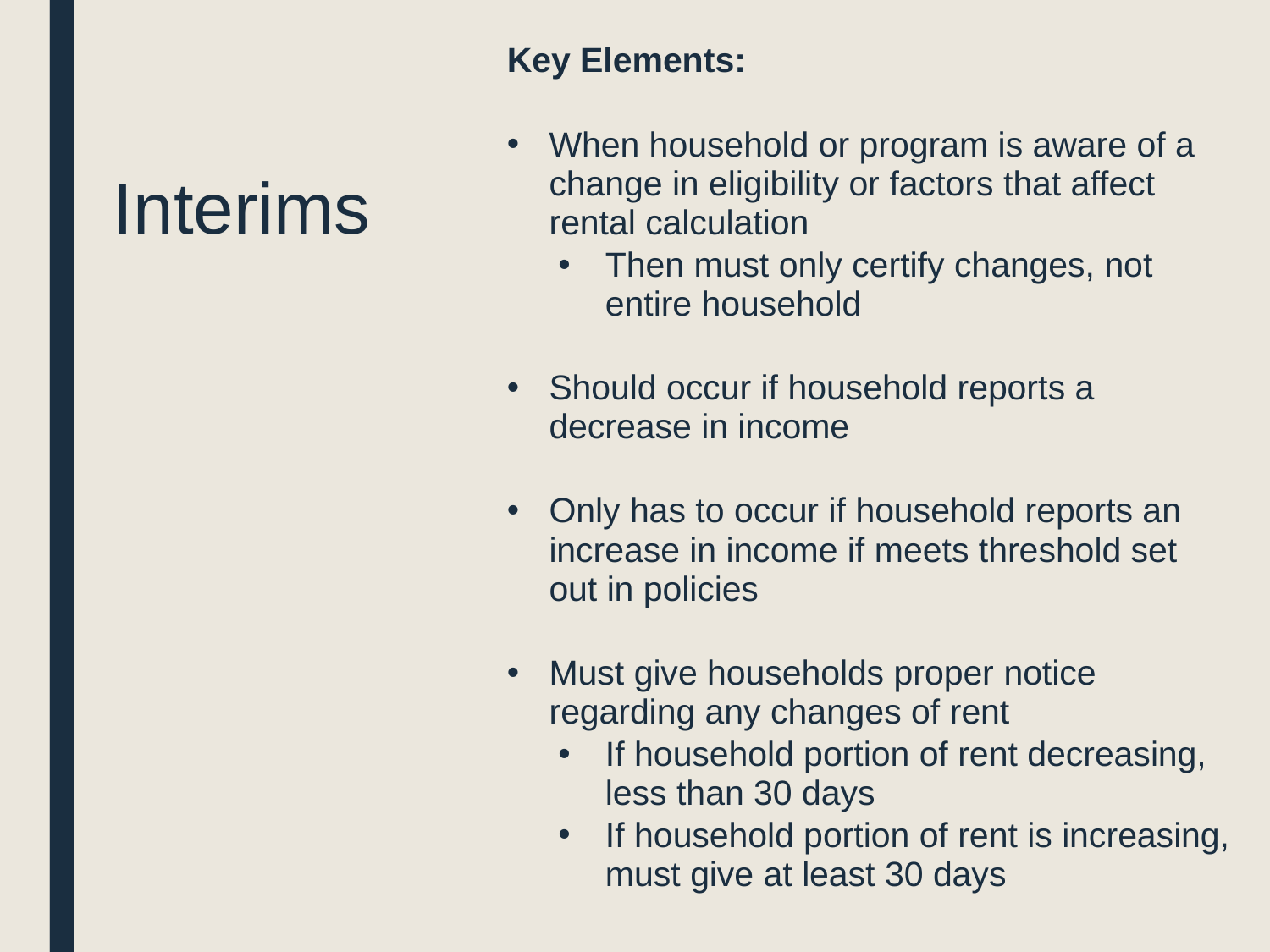

Key Elements:

When household or program is aware of a change in eligibility or factors that affect rental calculation
Then must only certify changes, not entire household

Should occur if household reports a decrease in income

Only has to occur if household reports an increase in income if meets threshold set out in policies

Must give households proper notice regarding any changes of rent
If household portion of rent decreasing, less than 30 days
If household portion of rent is increasing, must give at least 30 days

# Interims